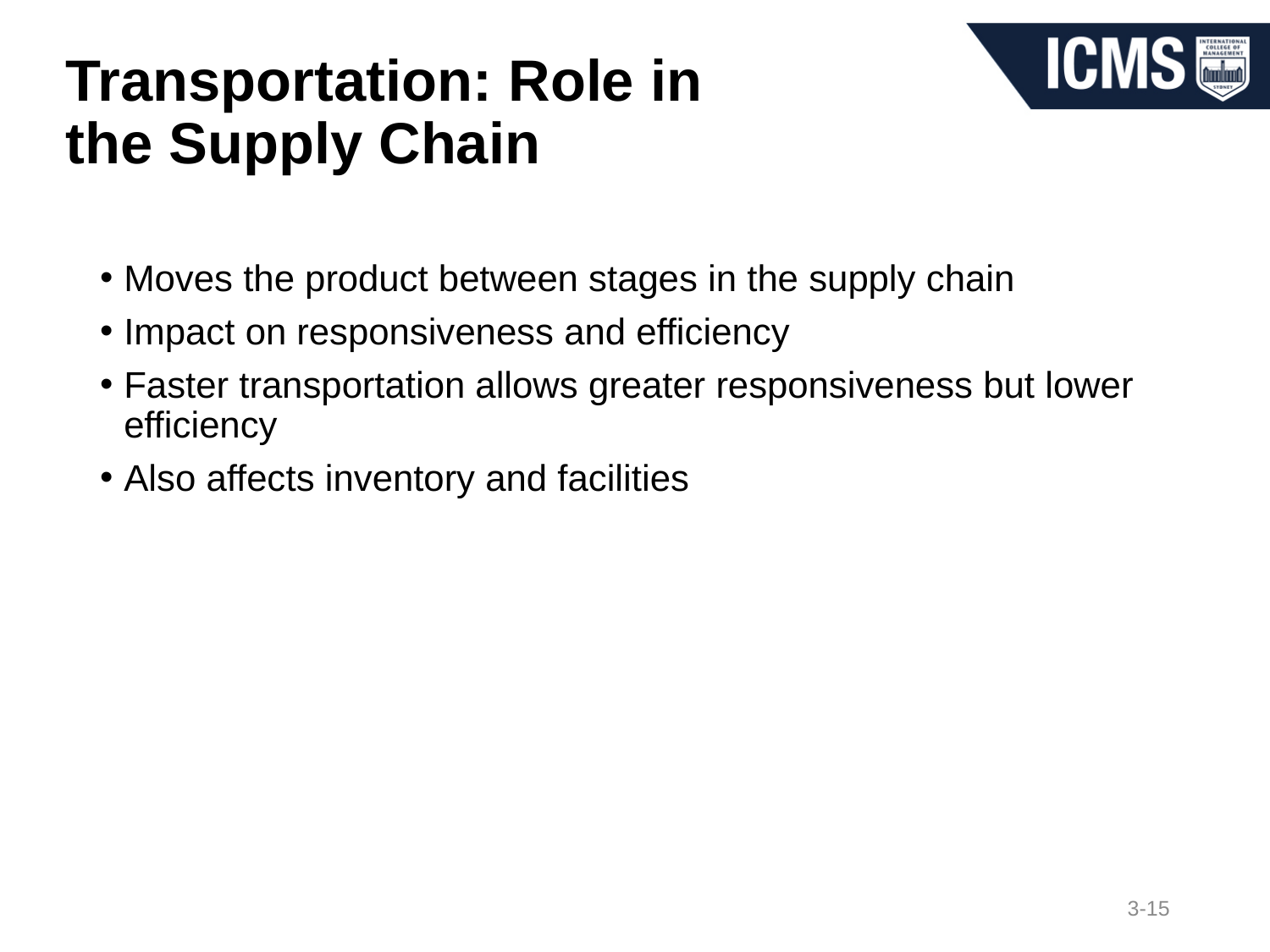

# Transportation: Role in the Supply Chain
Moves the product between stages in the supply chain
Impact on responsiveness and efficiency
Faster transportation allows greater responsiveness but lower efficiency
Also affects inventory and facilities
3-15